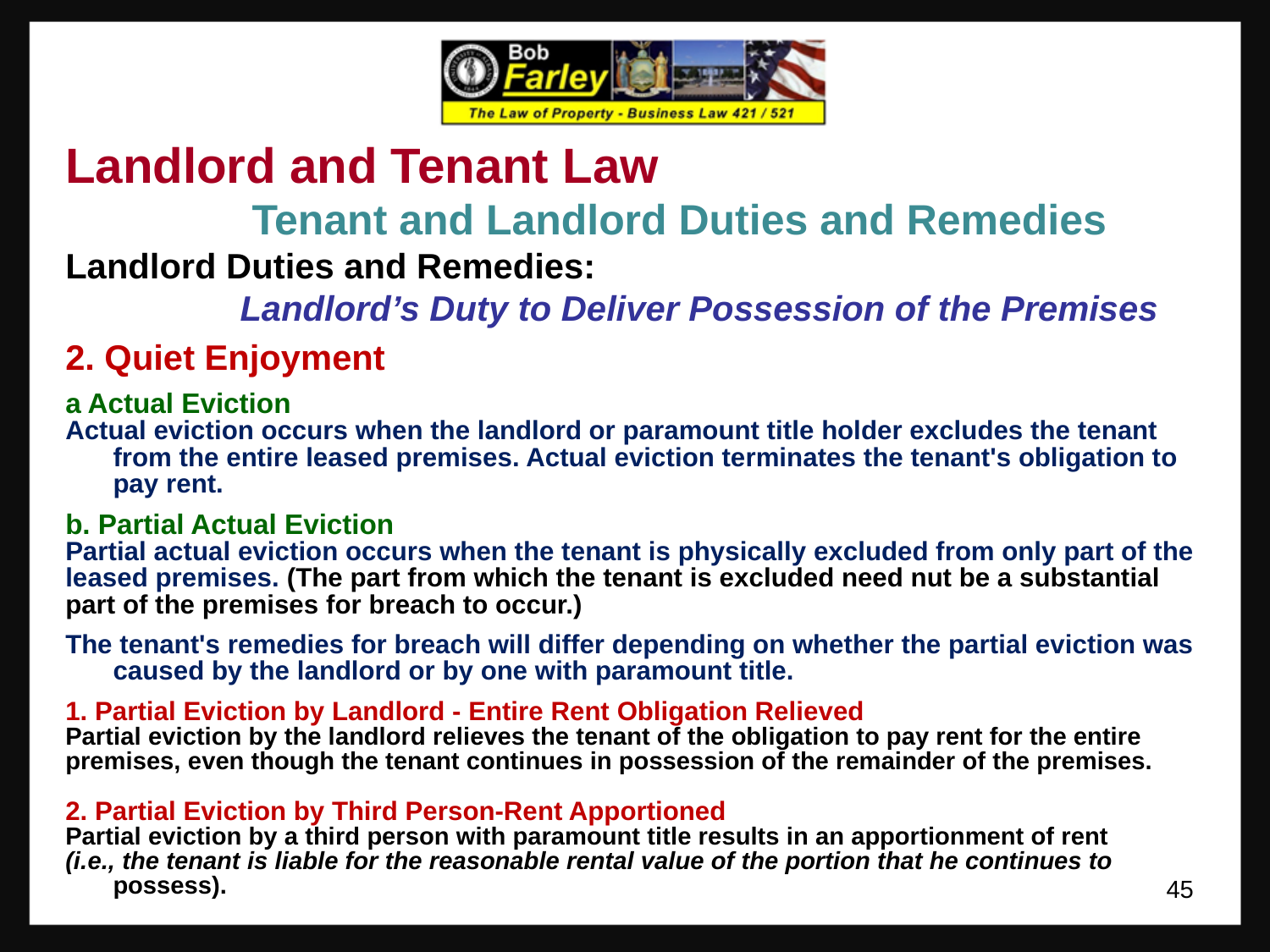

Landlord and Tenant Law
		 Tenant and Landlord Duties and Remedies
Landlord Duties and Remedies:
		Landlord’s Duty to Deliver Possession of the Premises

2. Quiet Enjoyment

a Actual Eviction
Actual eviction occurs when the landlord or paramount title holder excludes the tenant from the entire leased premises. Actual eviction terminates the tenant's obligation to pay rent.

b. Partial Actual Eviction
Partial actual eviction occurs when the tenant is physically excluded from only part of the
leased premises. (The part from which the tenant is excluded need nut be a substantial
part of the premises for breach to occur.)

The tenant's remedies for breach will differ depending on whether the partial eviction was caused by the landlord or by one with paramount title.

1. Partial Eviction by Landlord - Entire Rent Obligation Relieved
Partial eviction by the landlord relieves the tenant of the obligation to pay rent for the entire
premises, even though the tenant continues in possession of the remainder of the premises.

2. Partial Eviction by Third Person-Rent Apportioned
Partial eviction by a third person with paramount title results in an apportionment of rent
(i.e., the tenant is liable for the reasonable rental value of the portion that he continues to possess).

45